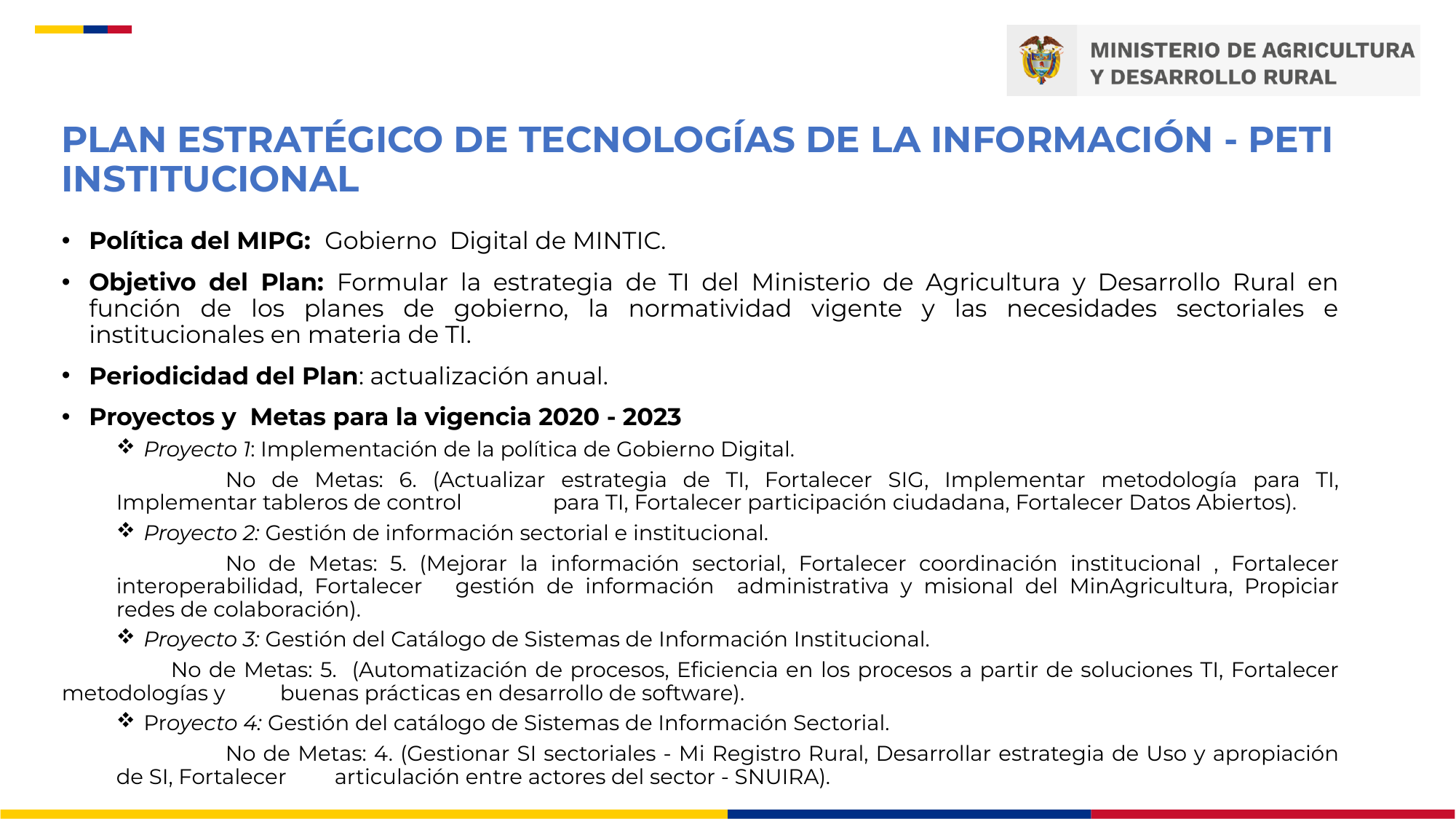

PLAN ESTRATÉGICO DE TECNOLOGÍAS DE LA INFORMACIÓN - PETI INSTITUCIONAL
Política del MIPG:  Gobierno  Digital de MINTIC.
Objetivo del Plan: Formular la estrategia de TI del Ministerio de Agricultura y Desarrollo Rural en función de los planes de gobierno, la normatividad vigente y las necesidades sectoriales e institucionales en materia de TI.
Periodicidad del Plan: actualización anual.
Proyectos y  Metas para la vigencia 2020 - 2023
Proyecto 1: Implementación de la política de Gobierno Digital.
	No de Metas: 6. (Actualizar estrategia de TI, Fortalecer SIG, Implementar metodología para TI, Implementar tableros de control 	para TI, Fortalecer participación ciudadana, Fortalecer Datos Abiertos).
Proyecto 2: Gestión de información sectorial e institucional.
	No de Metas: 5. (Mejorar la información sectorial, Fortalecer coordinación institucional , Fortalecer interoperabilidad, Fortalecer 	gestión de información  administrativa y misional del MinAgricultura, Propiciar redes de colaboración).
Proyecto 3: Gestión del Catálogo de Sistemas de Información Institucional.
	No de Metas: 5.  (Automatización de procesos, Eficiencia en los procesos a partir de soluciones TI, Fortalecer metodologías y 	buenas prácticas en desarrollo de software).
Proyecto 4: Gestión del catálogo de Sistemas de Información Sectorial.
	No de Metas: 4. (Gestionar SI sectoriales - Mi Registro Rural, Desarrollar estrategia de Uso y apropiación de SI, Fortalecer 	articulación entre actores del sector - SNUIRA).